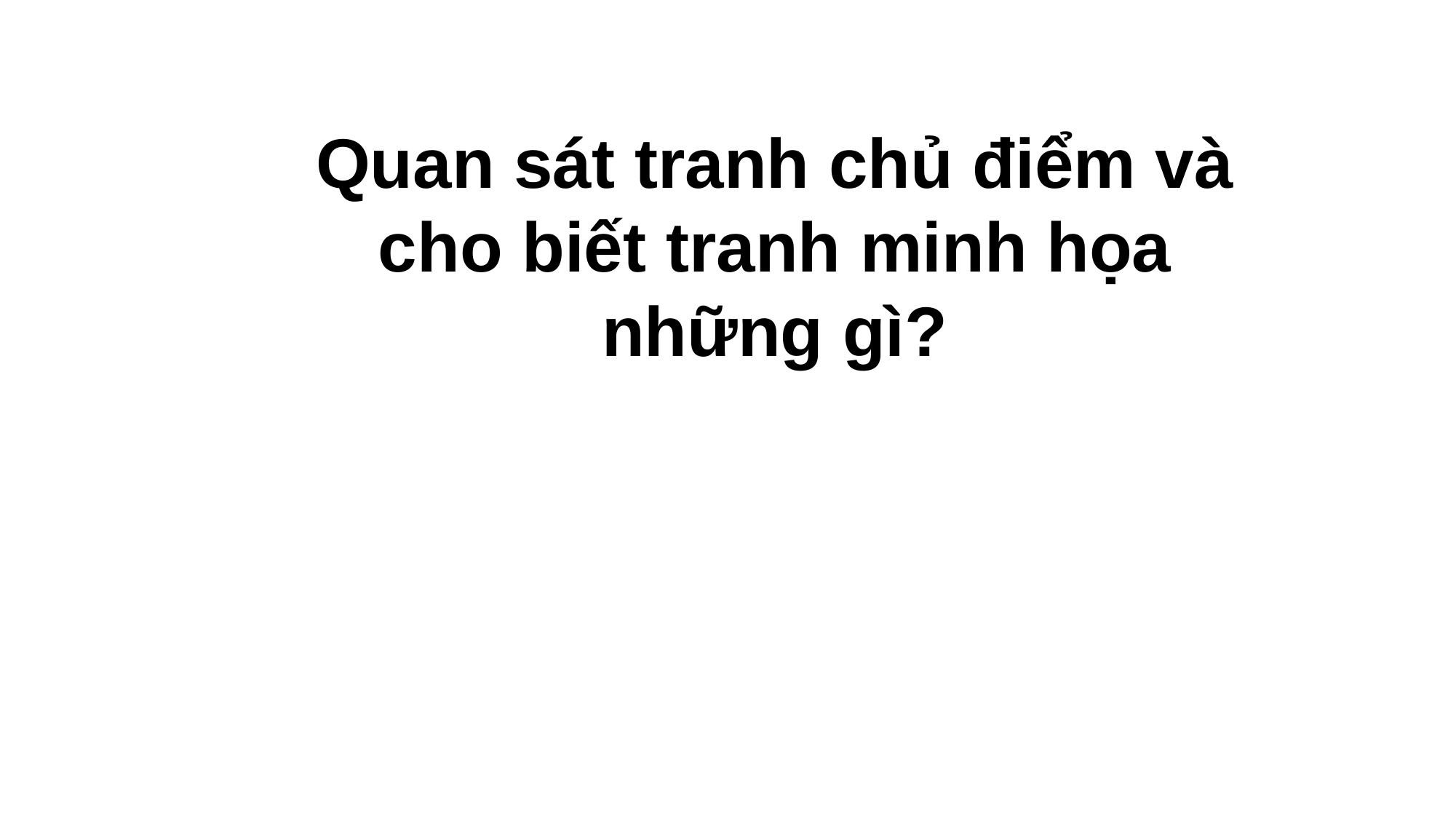

Quan sát tranh chủ điểm và cho biết tranh minh họa những gì?